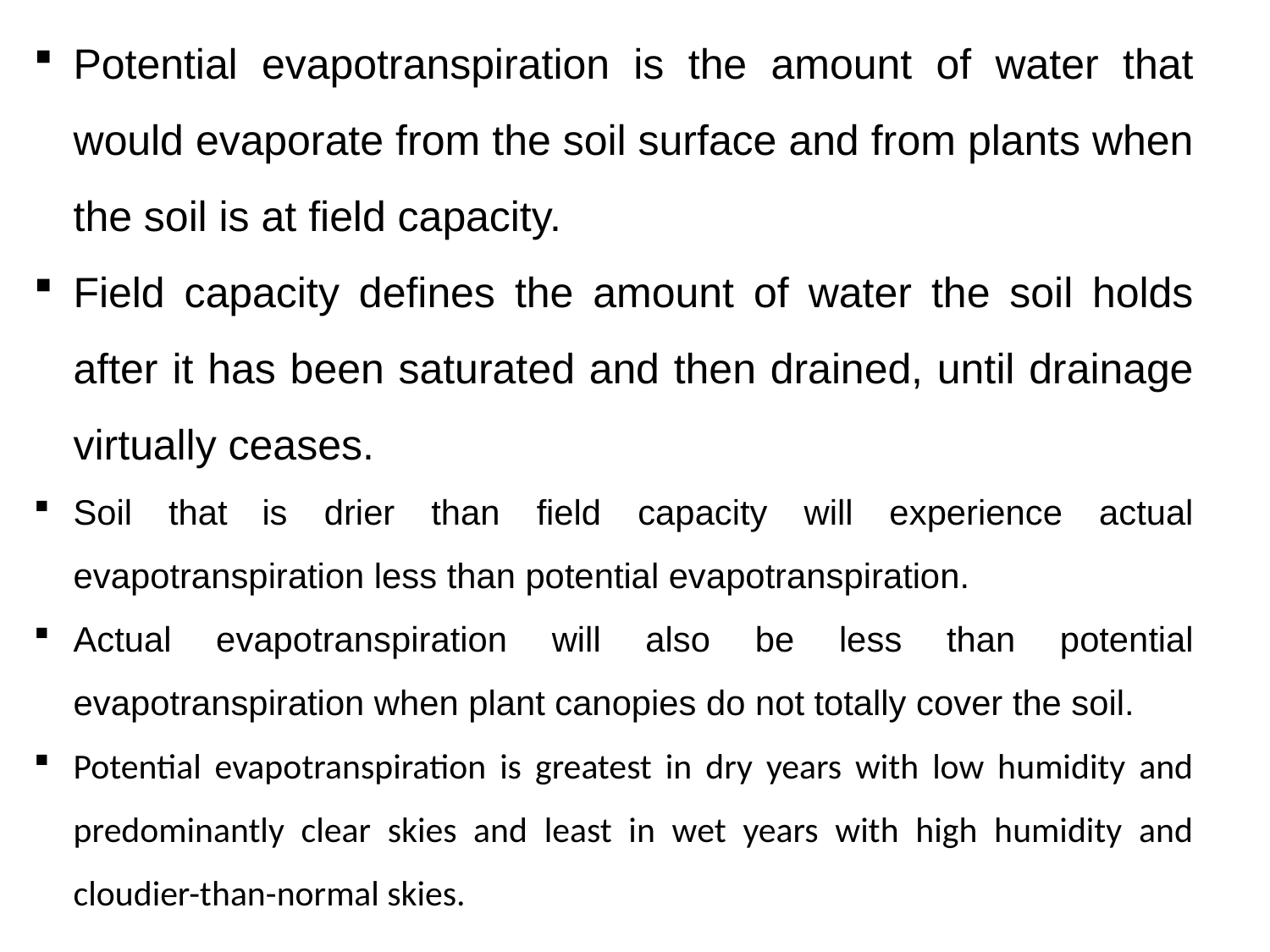

Potential evapotranspiration is the amount of water that would evaporate from the soil surface and from plants when the soil is at field capacity.
Field capacity defines the amount of water the soil holds after it has been saturated and then drained, until drainage virtually ceases.
Soil that is drier than field capacity will experience actual evapotranspiration less than potential evapotranspiration.
Actual evapotranspiration will also be less than potential evapotranspiration when plant canopies do not totally cover the soil.
Potential evapotranspiration is greatest in dry years with low humidity and predominantly clear skies and least in wet years with high humidity and cloudier-than-normal skies.